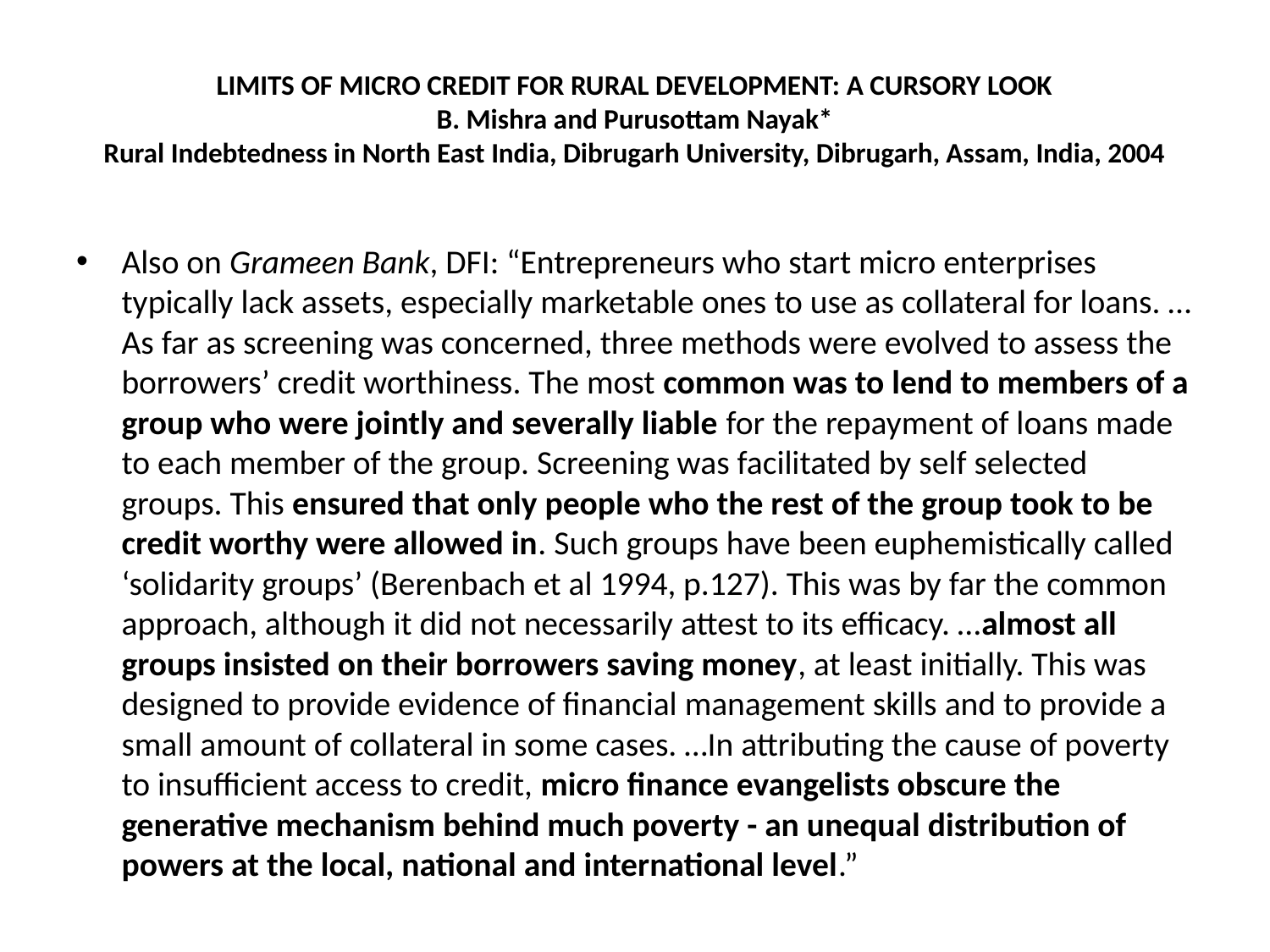

# LIMITS OF MICRO CREDIT FOR RURAL DEVELOPMENT: A CURSORY LOOK B. Mishra and Purusottam Nayak* Rural Indebtedness in North East India, Dibrugarh University, Dibrugarh, Assam, India, 2004
Also on Grameen Bank, DFI: “Entrepreneurs who start micro enterprises typically lack assets, especially marketable ones to use as collateral for loans. … As far as screening was concerned, three methods were evolved to assess the borrowers’ credit worthiness. The most common was to lend to members of a group who were jointly and severally liable for the repayment of loans made to each member of the group. Screening was facilitated by self selected groups. This ensured that only people who the rest of the group took to be credit worthy were allowed in. Such groups have been euphemistically called ‘solidarity groups’ (Berenbach et al 1994, p.127). This was by far the common approach, although it did not necessarily attest to its efficacy. …almost all groups insisted on their borrowers saving money, at least initially. This was designed to provide evidence of financial management skills and to provide a small amount of collateral in some cases. …In attributing the cause of poverty to insufficient access to credit, micro finance evangelists obscure the generative mechanism behind much poverty - an unequal distribution of powers at the local, national and international level.”